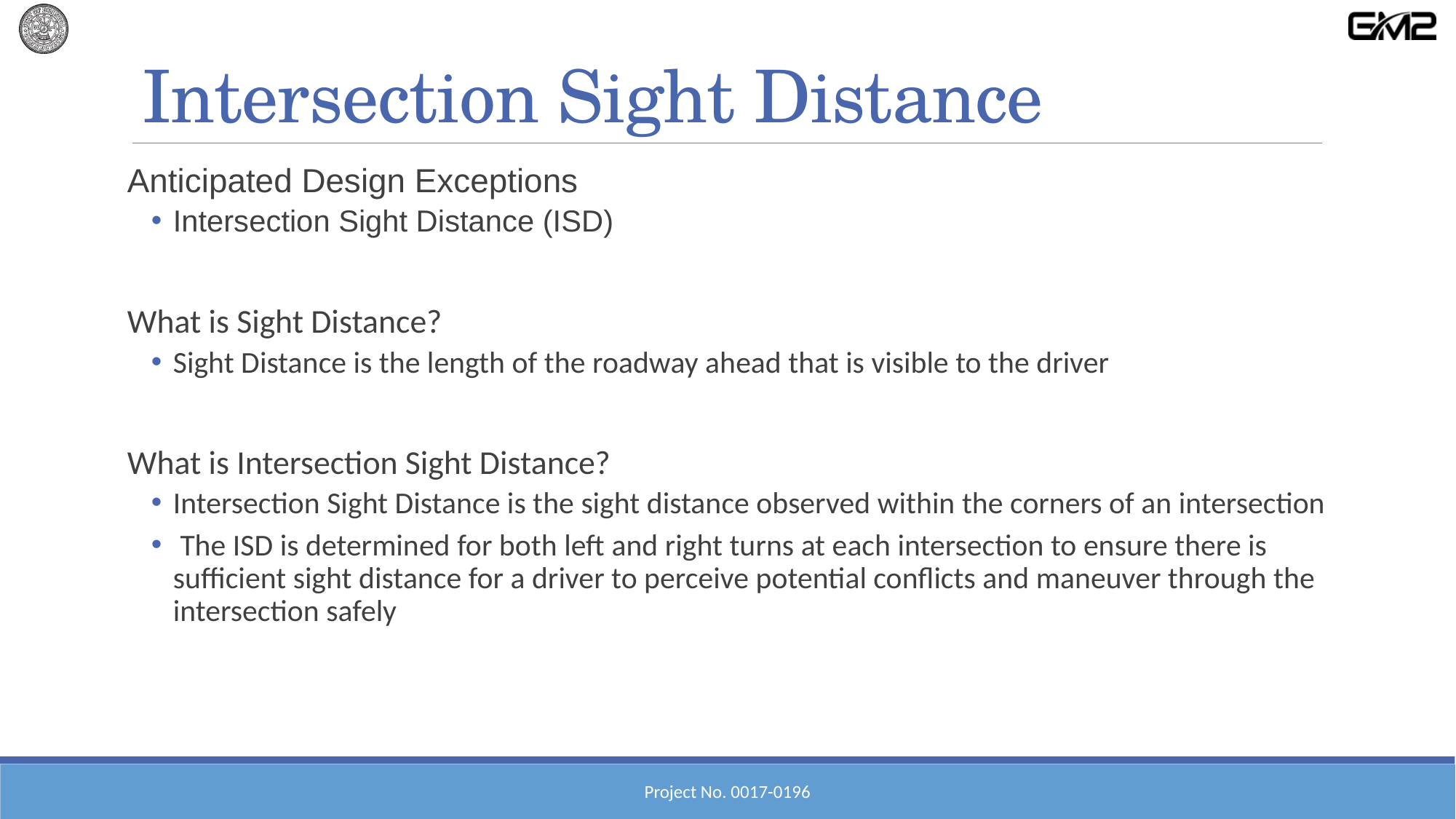

# Intersection Sight Distance
Anticipated Design Exceptions
Intersection Sight Distance (ISD)

What is Sight Distance?
Sight Distance is the length of the roadway ahead that is visible to the driver

What is Intersection Sight Distance?
Intersection Sight Distance is the sight distance observed within the corners of an intersection
 The ISD is determined for both left and right turns at each intersection to ensure there is sufficient sight distance for a driver to perceive potential conflicts and maneuver through the intersection safely

Project No. 0017-0196